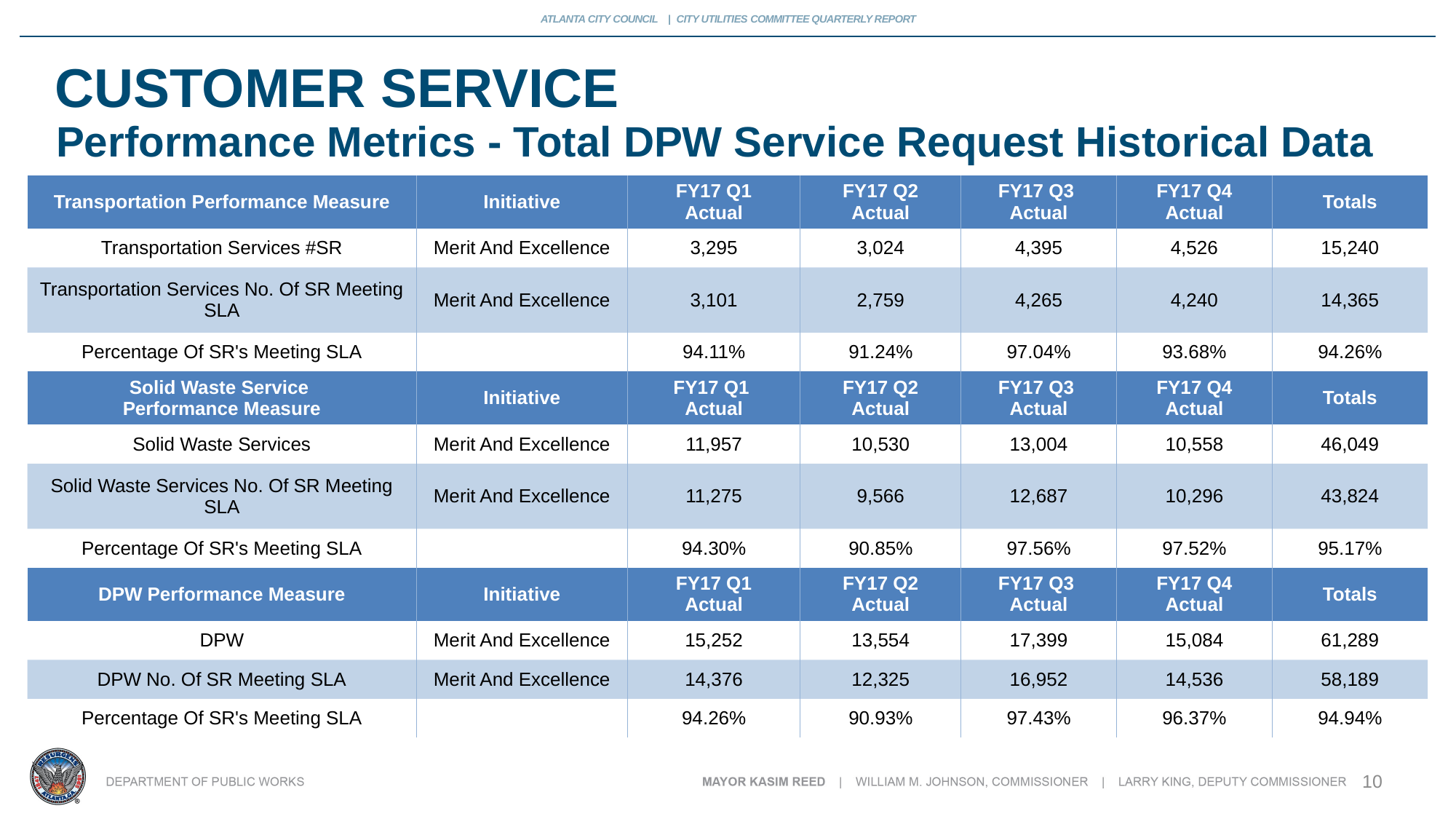

# Customer service
Performance Metrics - Total DPW Service Request Historical Data
| Transportation Performance Measure | Initiative | FY17 Q1 Actual | FY17 Q2 Actual | FY17 Q3 Actual | FY17 Q4 Actual | Totals |
| --- | --- | --- | --- | --- | --- | --- |
| Transportation Services #SR | Merit And Excellence | 3,295 | 3,024 | 4,395 | 4,526 | 15,240 |
| Transportation Services No. Of SR Meeting SLA | Merit And Excellence | 3,101 | 2,759 | 4,265 | 4,240 | 14,365 |
| Percentage Of SR's Meeting SLA |  | 94.11% | 91.24% | 97.04% | 93.68% | 94.26% |
| Solid Waste Service Performance Measure | Initiative | FY17 Q1 Actual | FY17 Q2 Actual | FY17 Q3 Actual | FY17 Q4 Actual | Totals |
| Solid Waste Services | Merit And Excellence | 11,957 | 10,530 | 13,004 | 10,558 | 46,049 |
| Solid Waste Services No. Of SR Meeting SLA | Merit And Excellence | 11,275 | 9,566 | 12,687 | 10,296 | 43,824 |
| Percentage Of SR's Meeting SLA |  | 94.30% | 90.85% | 97.56% | 97.52% | 95.17% |
| DPW Performance Measure | Initiative | FY17 Q1 Actual | FY17 Q2 Actual | FY17 Q3 Actual | FY17 Q4 Actual | Totals |
| DPW | Merit And Excellence | 15,252 | 13,554 | 17,399 | 15,084 | 61,289 |
| DPW No. Of SR Meeting SLA | Merit And Excellence | 14,376 | 12,325 | 16,952 | 14,536 | 58,189 |
| Percentage Of SR's Meeting SLA |  | 94.26% | 90.93% | 97.43% | 96.37% | 94.94% |
10